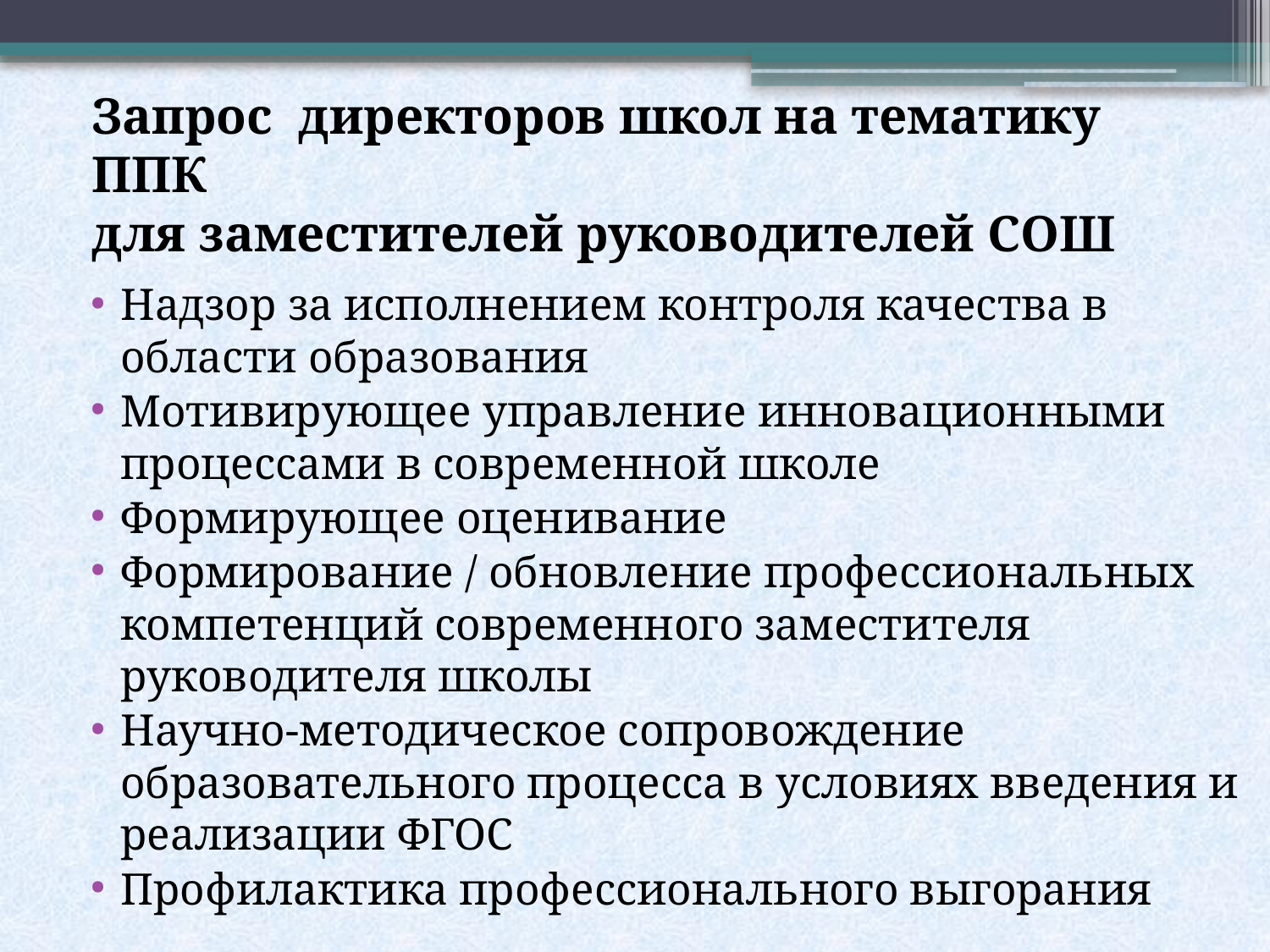

# Запрос  директоров школ на тематику ППК для заместителей руководителей СОШ

Надзор за исполнением контроля качества в области образования
Мотивирующее управление инновационными процессами в современной школе
Формирующее оценивание
Формирование / обновление профессиональных компетенций современного заместителя руководителя школы
Научно-методическое сопровождение образовательного процесса в условиях введения и реализации ФГОС
Профилактика профессионального выгорания